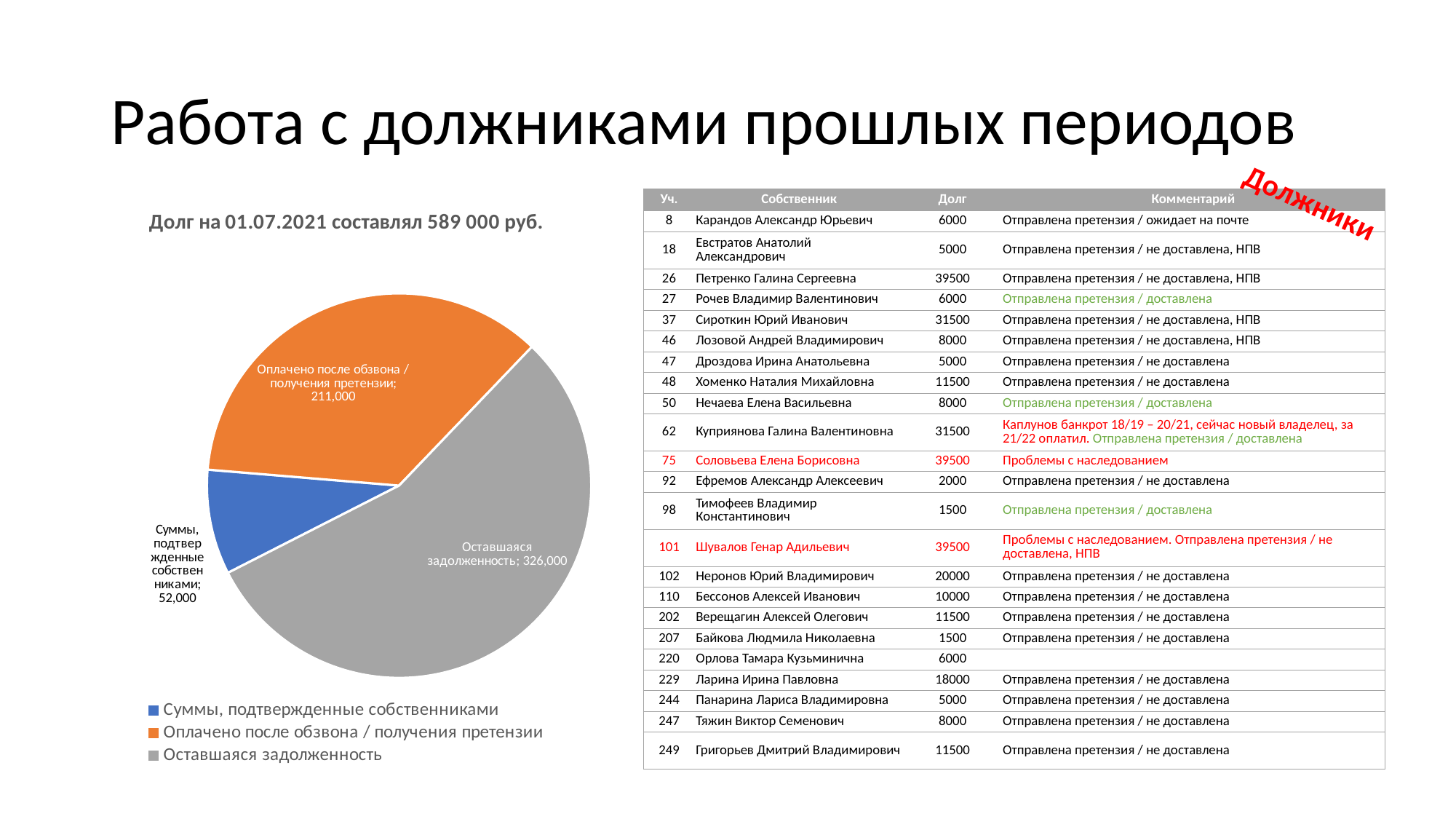

# Работа с должниками прошлых периодов
Должники

### Chart: Долг на 01.07.2021 составлял 589 000 руб.

| Category |  |
|---|---|
| Суммы, подтвержденные собственниками | 52000.0 |
| Оплачено после обзвона / получения претензии | 211000.0 |
| Оставшаяся задолженность | 326000.0 |
| Уч. | Собственник | Долг | Комментарий |
| --- | --- | --- | --- |
| 8 | Карандов Александр Юрьевич | 6000 | Отправлена претензия / ожидает на почте |
| 18 | Евстратов Анатолий Александрович | 5000 | Отправлена претензия / не доставлена, НПВ |
| 26 | Петренко Галина Сергеевна | 39500 | Отправлена претензия / не доставлена, НПВ |
| 27 | Рочев Владимир Валентинович | 6000 | Отправлена претензия / доставлена |
| 37 | Сироткин Юрий Иванович | 31500 | Отправлена претензия / не доставлена, НПВ |
| 46 | Лозовой Андрей Владимирович | 8000 | Отправлена претензия / не доставлена, НПВ |
| 47 | Дроздова Ирина Анатольевна | 5000 | Отправлена претензия / не доставлена |
| 48 | Хоменко Наталия Михайловна | 11500 | Отправлена претензия / не доставлена |
| 50 | Нечаева Елена Васильевна | 8000 | Отправлена претензия / доставлена |
| 62 | Куприянова Галина Валентиновна | 31500 | Каплунов банкрот 18/19 – 20/21, сейчас новый владелец, за 21/22 оплатил. Отправлена претензия / доставлена |
| 75 | Соловьева Елена Борисовна | 39500 | Проблемы с наследованием |
| 92 | Ефремов Александр Алексеевич | 2000 | Отправлена претензия / не доставлена |
| 98 | Тимофеев Владимир Константинович | 1500 | Отправлена претензия / доставлена |
| 101 | Шувалов Генар Адильевич | 39500 | Проблемы с наследованием. Отправлена претензия / не доставлена, НПВ |
| 102 | Неронов Юрий Владимирович | 20000 | Отправлена претензия / не доставлена |
| 110 | Бессонов Алексей Иванович | 10000 | Отправлена претензия / не доставлена |
| 202 | Верещагин Алексей Олегович | 11500 | Отправлена претензия / не доставлена |
| 207 | Байкова Людмила Николаевна | 1500 | Отправлена претензия / не доставлена |
| 220 | Орлова Тамара Кузьминична | 6000 |  |
| 229 | Ларина Ирина Павловна | 18000 | Отправлена претензия / не доставлена |
| 244 | Панарина Лариса Владимировна | 5000 | Отправлена претензия / не доставлена |
| 247 | Тяжин Виктор Семенович | 8000 | Отправлена претензия / не доставлена |
| 249 | Григорьев Дмитрий Владимирович | 11500 | Отправлена претензия / не доставлена |